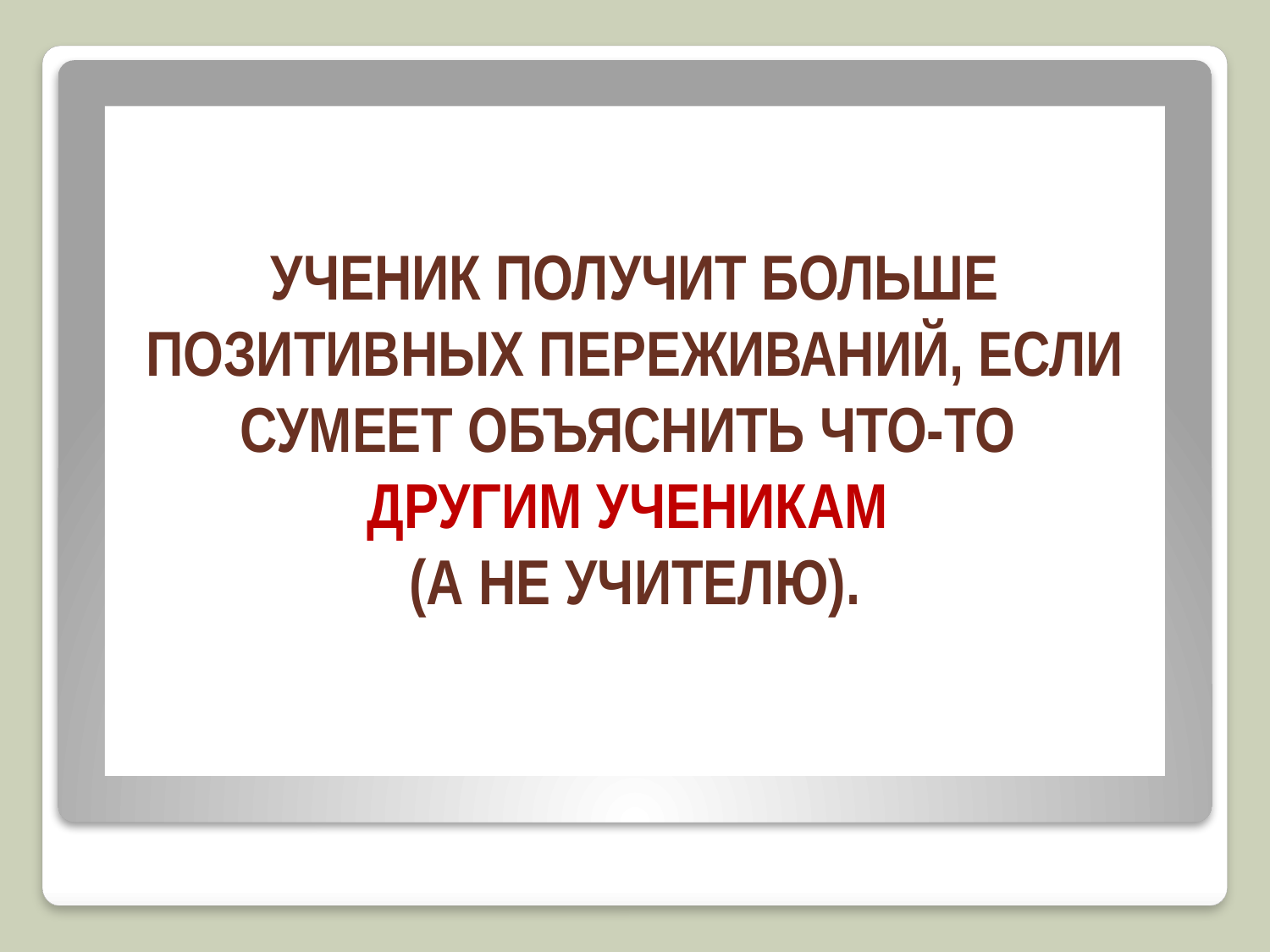

# УЧЕНИК ПОЛУЧИТ БОЛЬШЕ ПОЗИТИВНЫХ ПЕРЕЖИВАНИЙ, ЕСЛИ СУМЕЕТ ОБЪЯСНИТЬ ЧТО-ТО ДРУГИМ УЧЕНИКАМ (А НЕ УЧИТЕЛЮ).